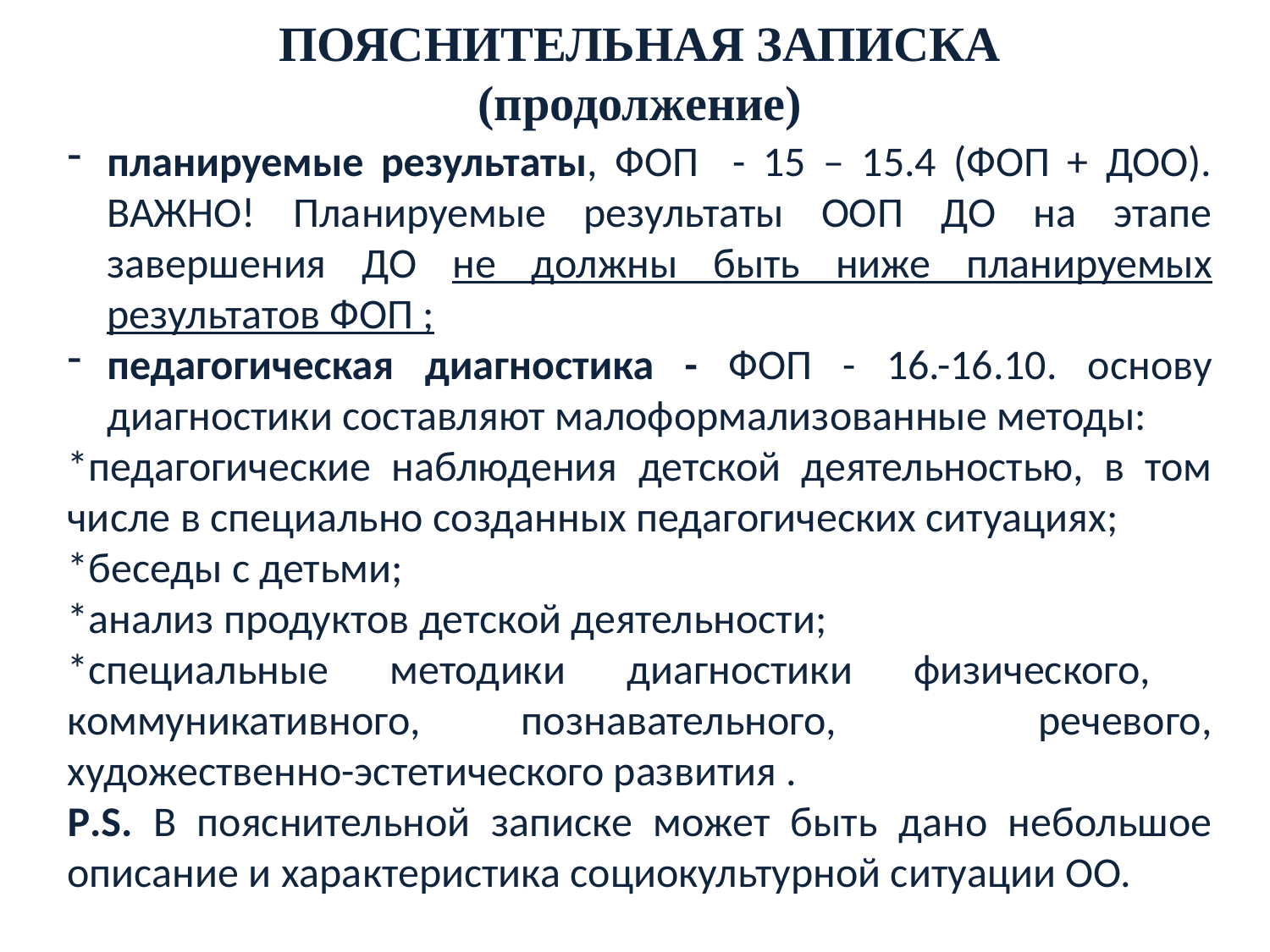

ПОЯСНИТЕЛЬНАЯ ЗАПИСКА
(продолжение)
планируемые результаты, ФОП  - 15 – 15.4 (ФОП + ДОО). ВАЖНО! Планируемые результаты ООП ДО на этапе завершения ДО не должны быть ниже планируемых результатов ФОП ;
педагогическая диагностика - ФОП - 16.-16.10. основу диагностики составляют малоформализованные методы:
*педагогические наблюдения детской деятельностью, в том числе в специально созданных педагогических ситуациях;
*беседы с детьми;
*анализ продуктов детской деятельности;
*специальные методики диагностики физического,  коммуникативного, познавательного,  речевого, художественно-эстетического развития .
P.S. В пояснительной записке может быть дано небольшое описание и характеристика социокультурной ситуации ОО.